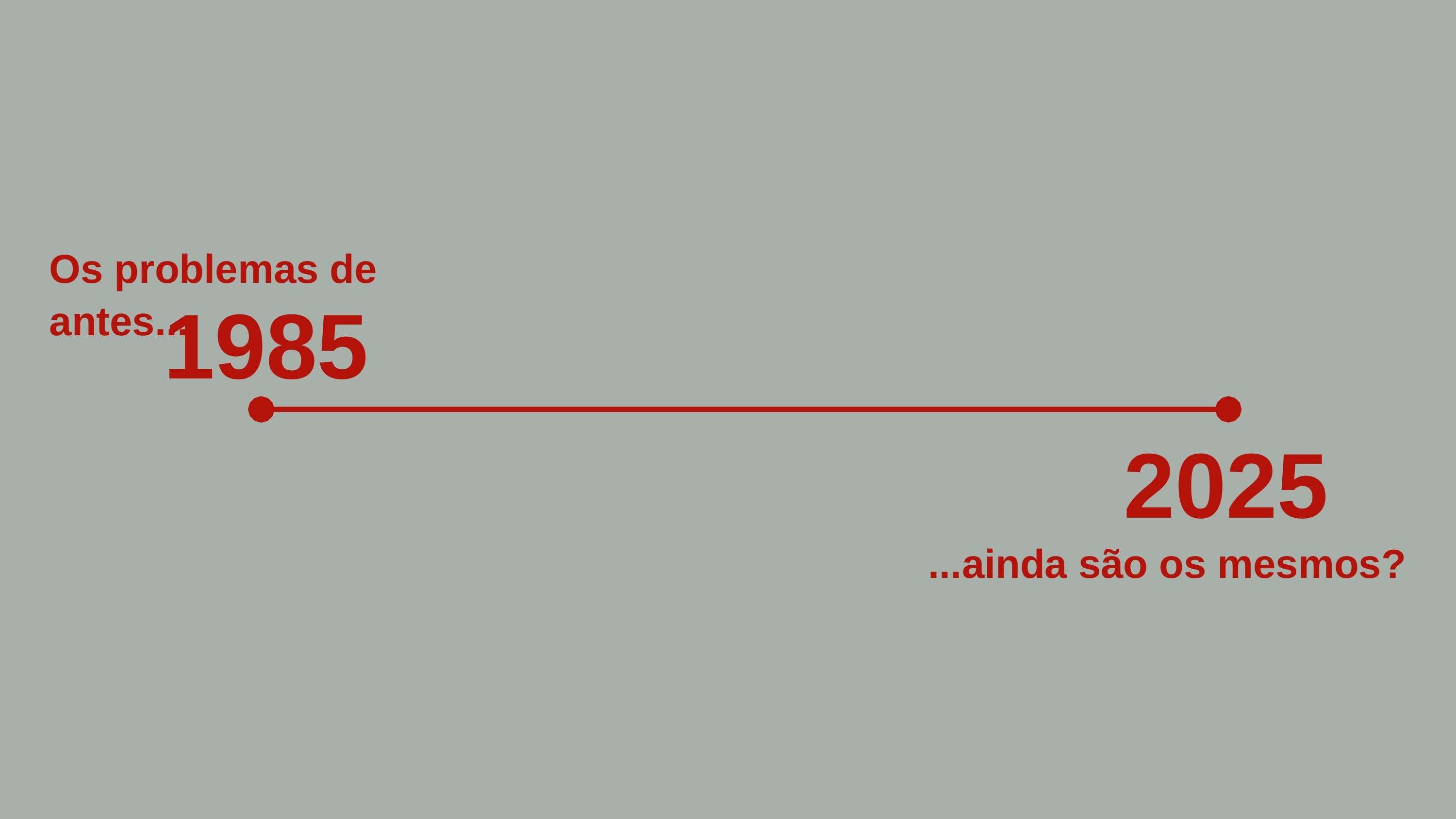

Os problemas de antes...
1985

2025
...ainda são os mesmos?